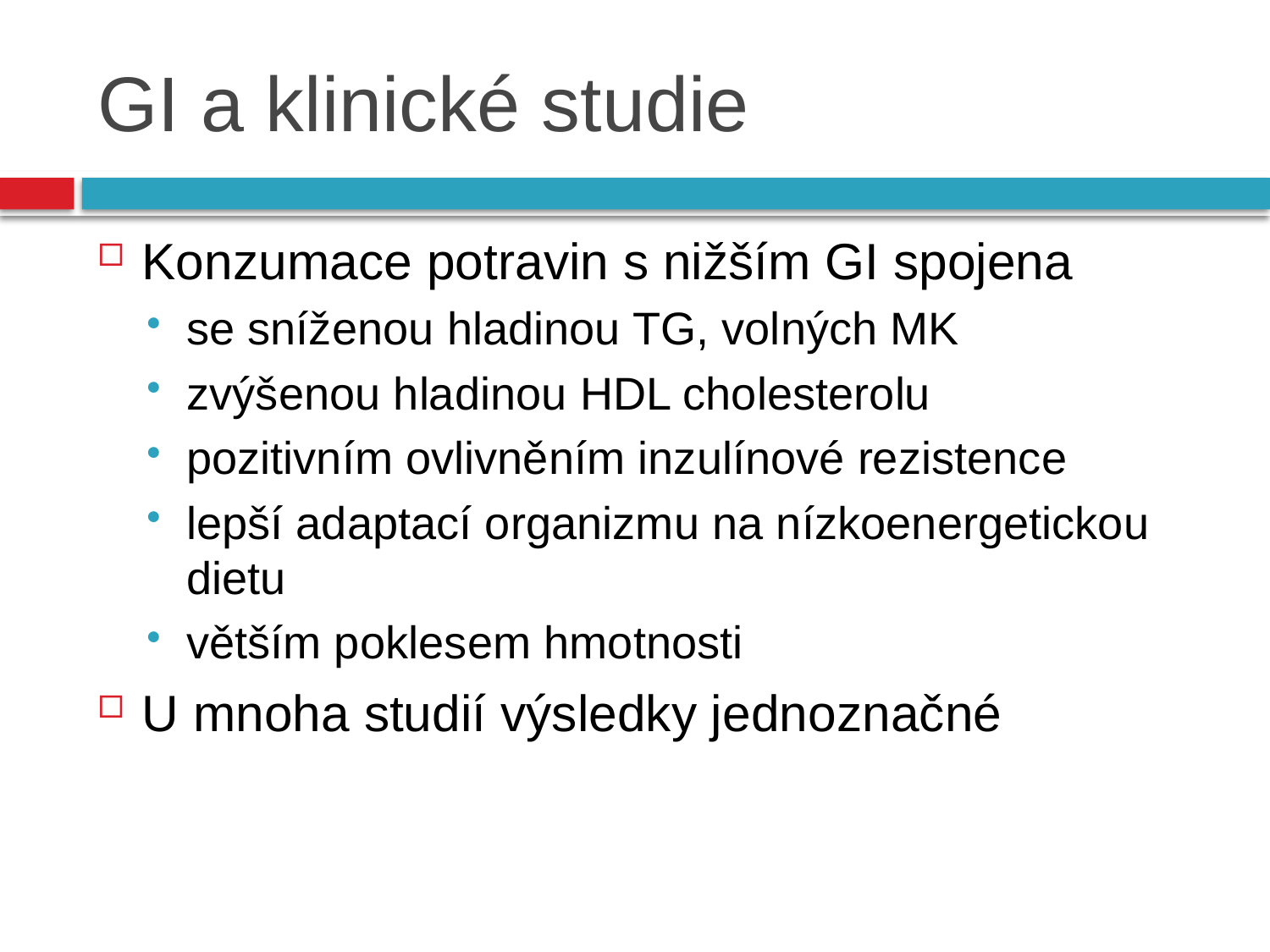

# GI a klinické studie
Konzumace potravin s nižším GI spojena
se sníženou hladinou TG, volných MK
zvýšenou hladinou HDL cholesterolu
pozitivním ovlivněním inzulínové rezistence
lepší adaptací organizmu na nízkoenergetickou dietu
větším poklesem hmotnosti
U mnoha studií výsledky jednoznačné